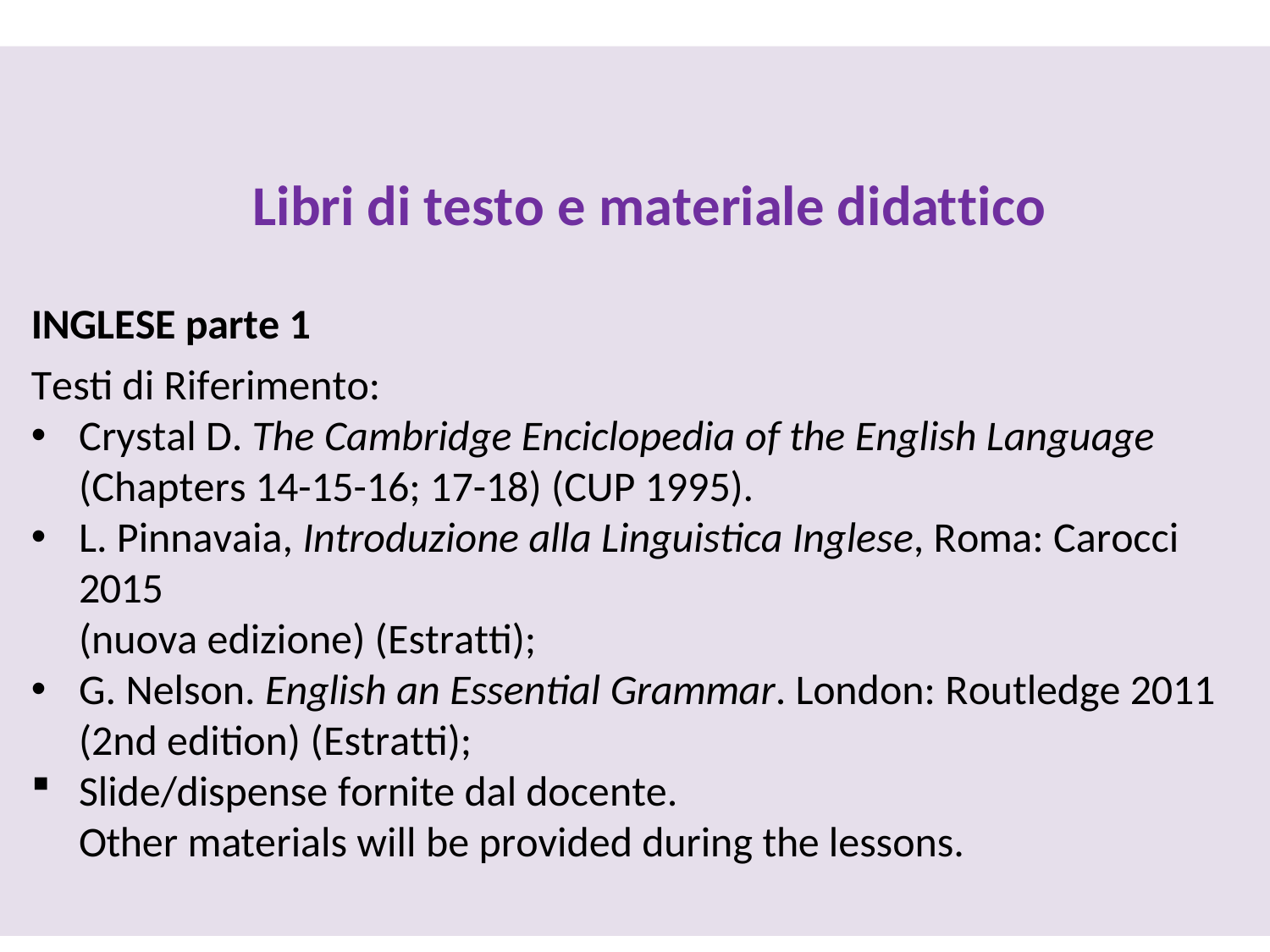

Libri di testo e materiale didattico

INGLESE parte 1
Testi di Riferimento:
Crystal D. The Cambridge Enciclopedia of the English Language
(Chapters 14-15-16; 17-18) (CUP 1995).
L. Pinnavaia, Introduzione alla Linguistica Inglese, Roma: Carocci 2015
(nuova edizione) (Estratti);
G. Nelson. English an Essential Grammar. London: Routledge 2011 (2nd edition) (Estratti);
Slide/dispense fornite dal docente.
Other materials will be provided during the lessons.